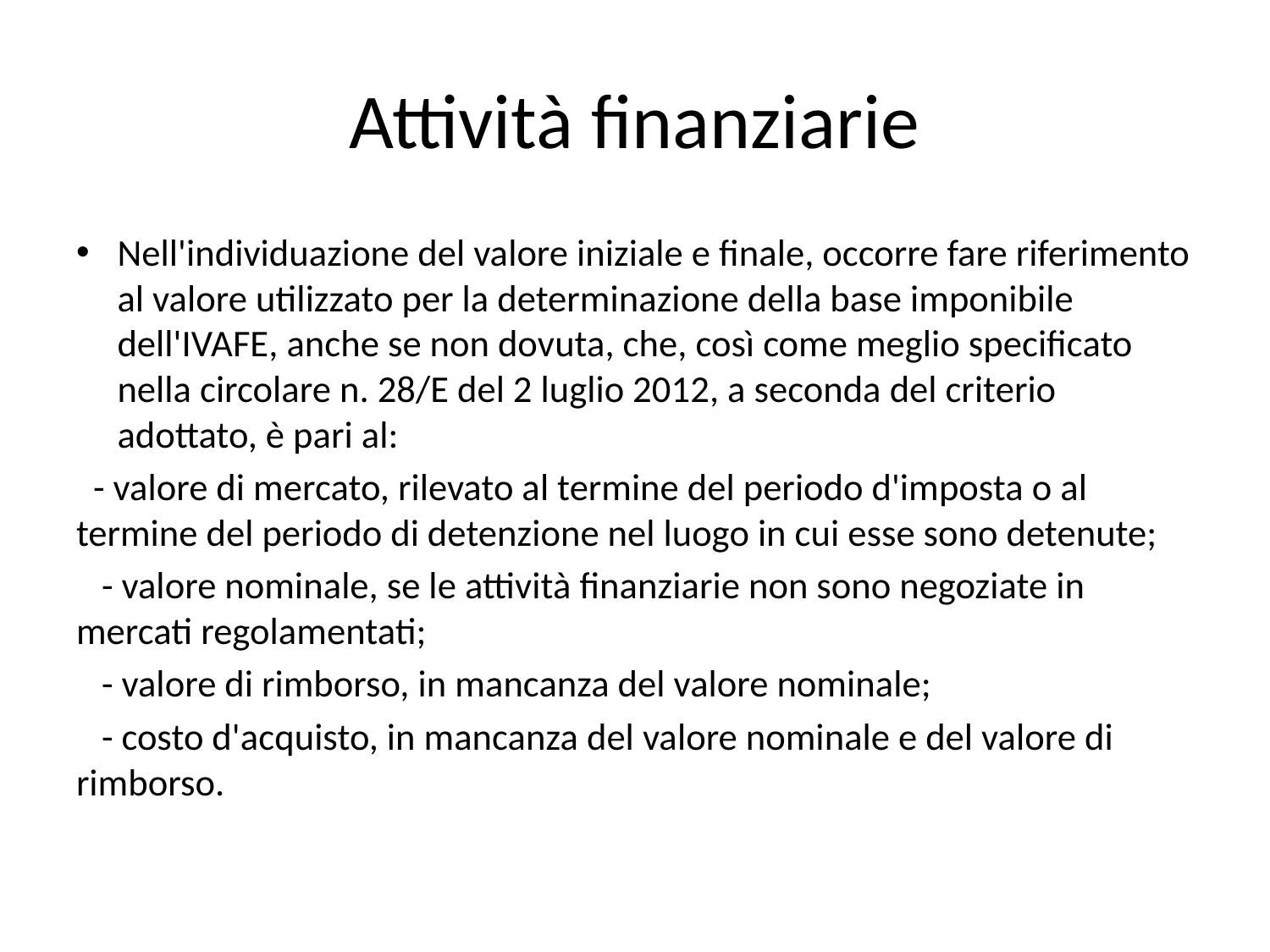

# Attività finanziarie
Nell'individuazione del valore iniziale e finale, occorre fare riferimento al valore utilizzato per la determinazione della base imponibile dell'IVAFE, anche se non dovuta, che, così come meglio specificato nella circolare n. 28/E del 2 luglio 2012, a seconda del criterio adottato, è pari al:
  - valore di mercato, rilevato al termine del periodo d'imposta o al termine del periodo di detenzione nel luogo in cui esse sono detenute;
   - valore nominale, se le attività finanziarie non sono negoziate in mercati regolamentati;
   - valore di rimborso, in mancanza del valore nominale;
   - costo d'acquisto, in mancanza del valore nominale e del valore di rimborso.